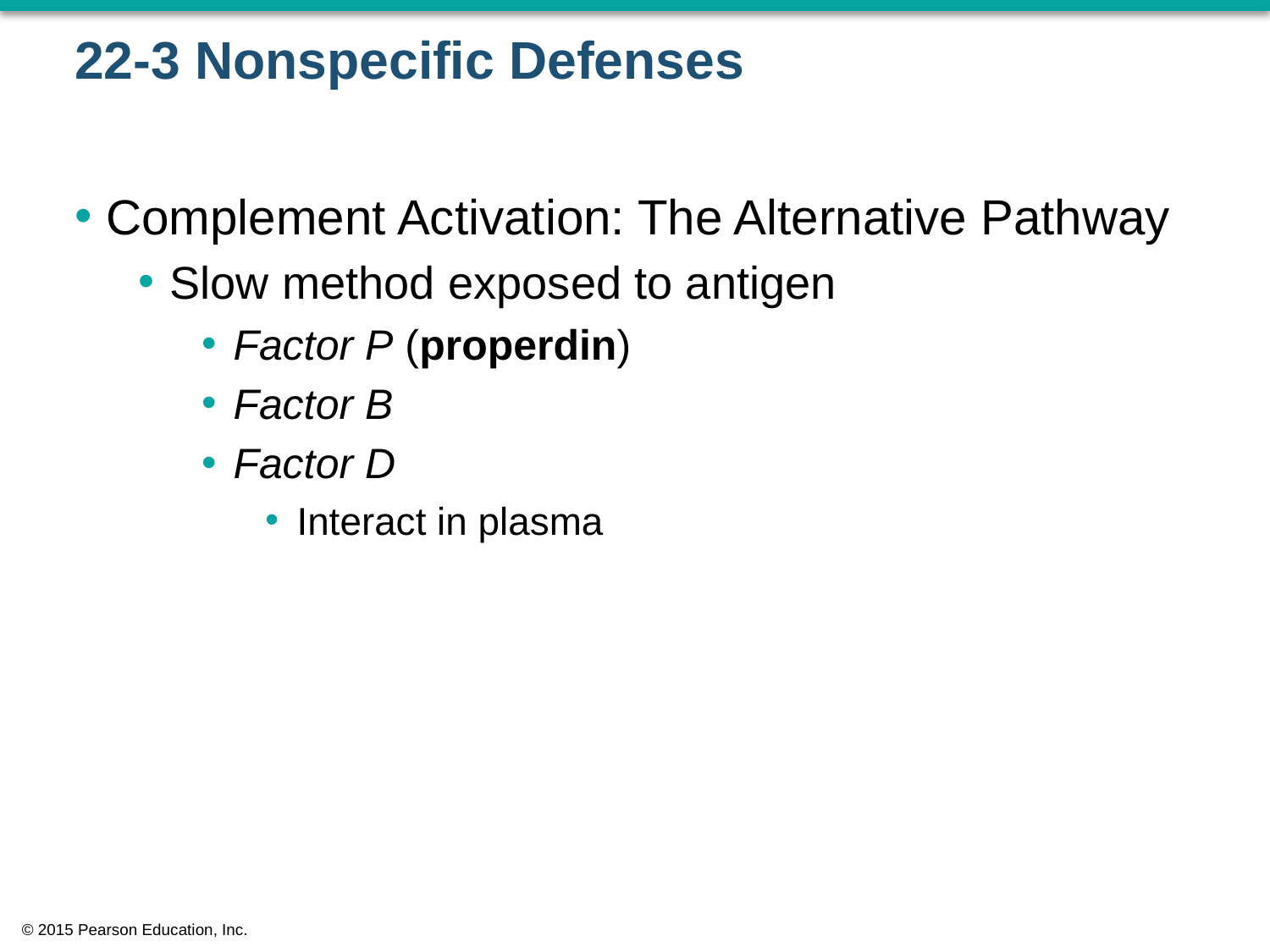

# 22-3 Nonspecific Defenses
Complement Activation: The Alternative Pathway
Slow method exposed to antigen
Factor P (properdin)
Factor B
Factor D
Interact in plasma